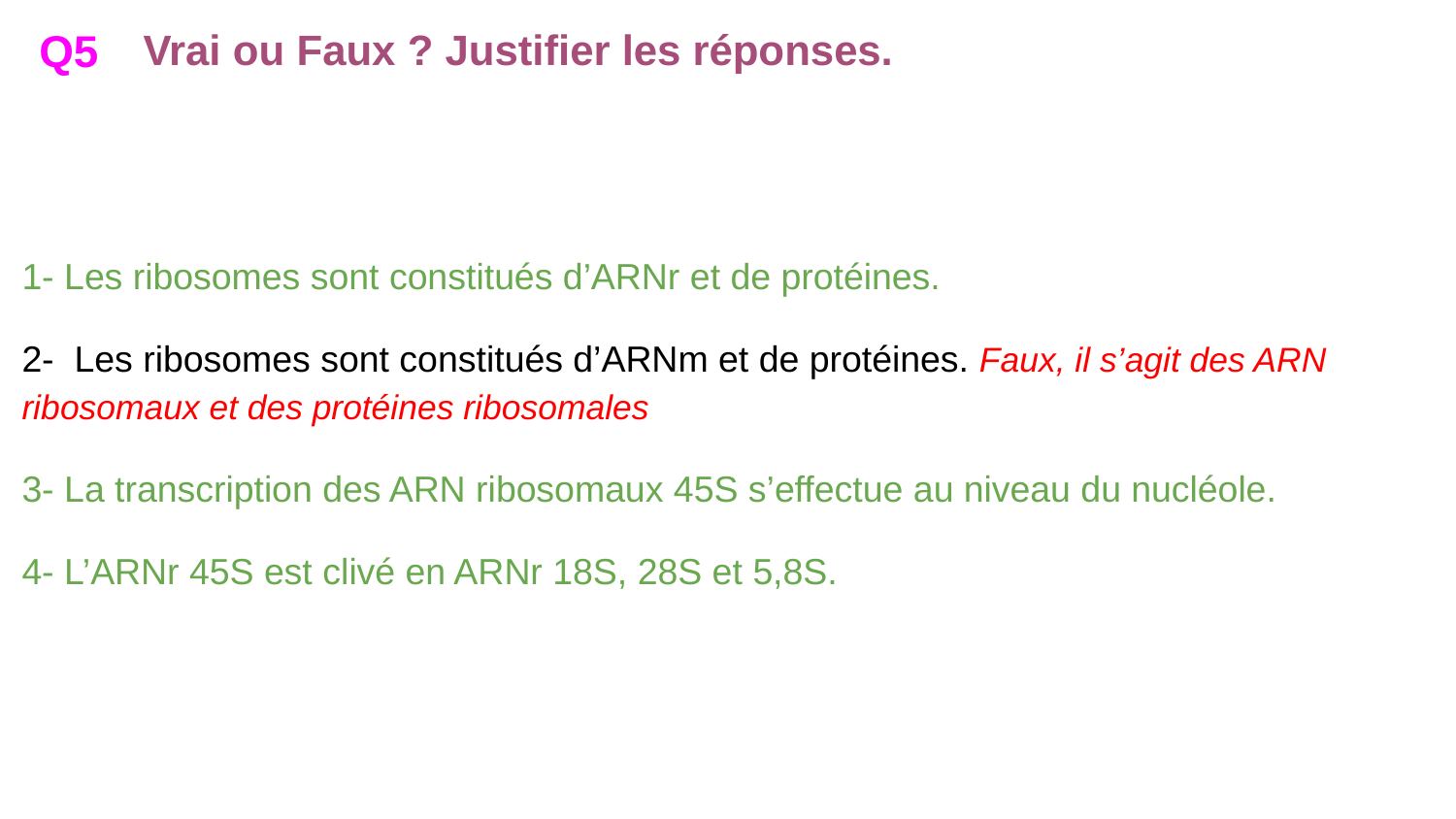

Q5
Vrai ou Faux ? Justifier les réponses.
1- Les ribosomes sont constitués d’ARNr et de protéines.
2-  Les ribosomes sont constitués d’ARNm et de protéines. Faux, il s’agit des ARN ribosomaux et des protéines ribosomales
3- La transcription des ARN ribosomaux 45S s’effectue au niveau du nucléole.
4- L’ARNr 45S est clivé en ARNr 18S, 28S et 5,8S.